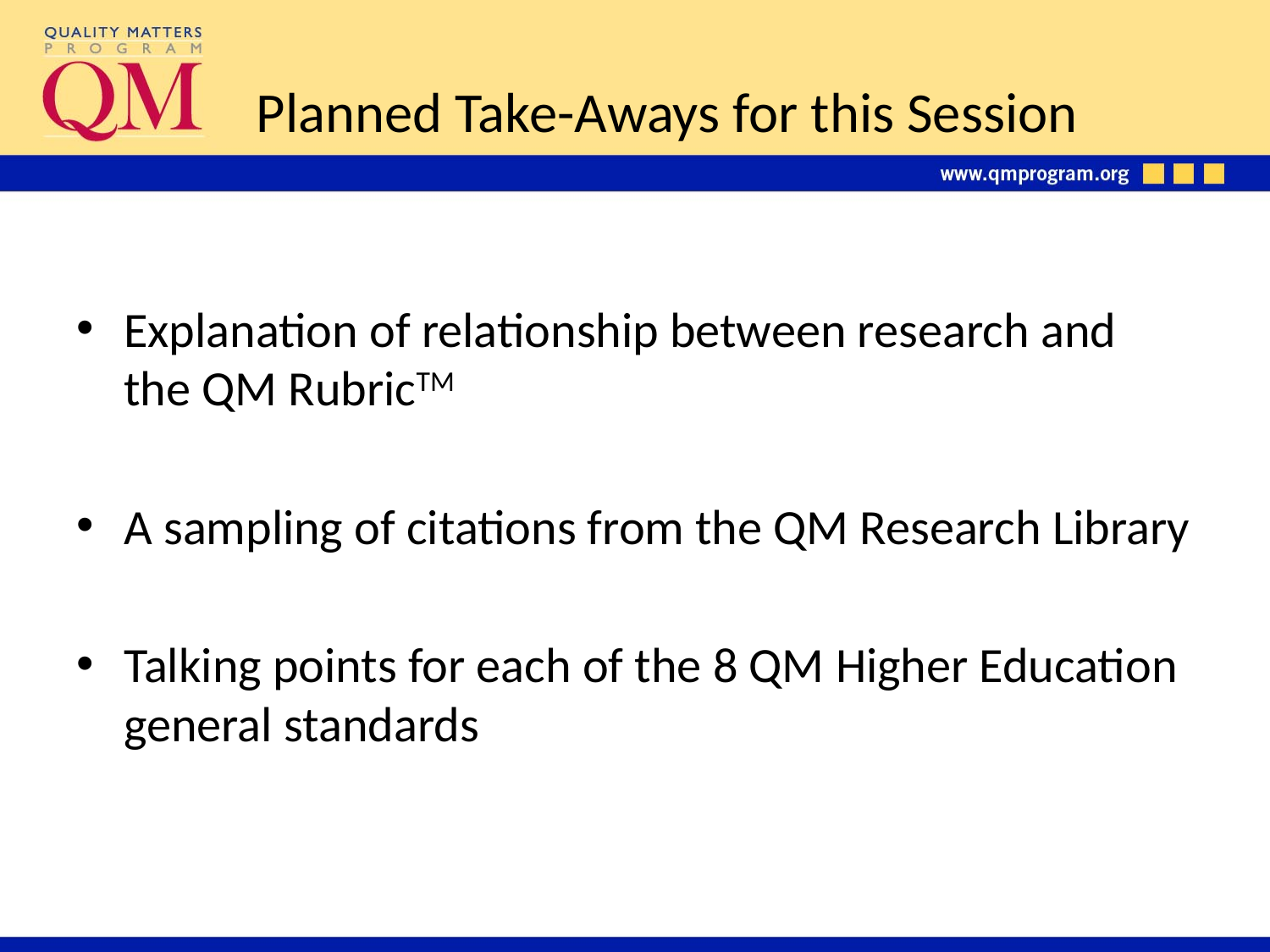

# Planned Take-Aways for this Session

Explanation of relationship between research and the QM RubricTM

A sampling of citations from the QM Research Library

Talking points for each of the 8 QM Higher Education general standards